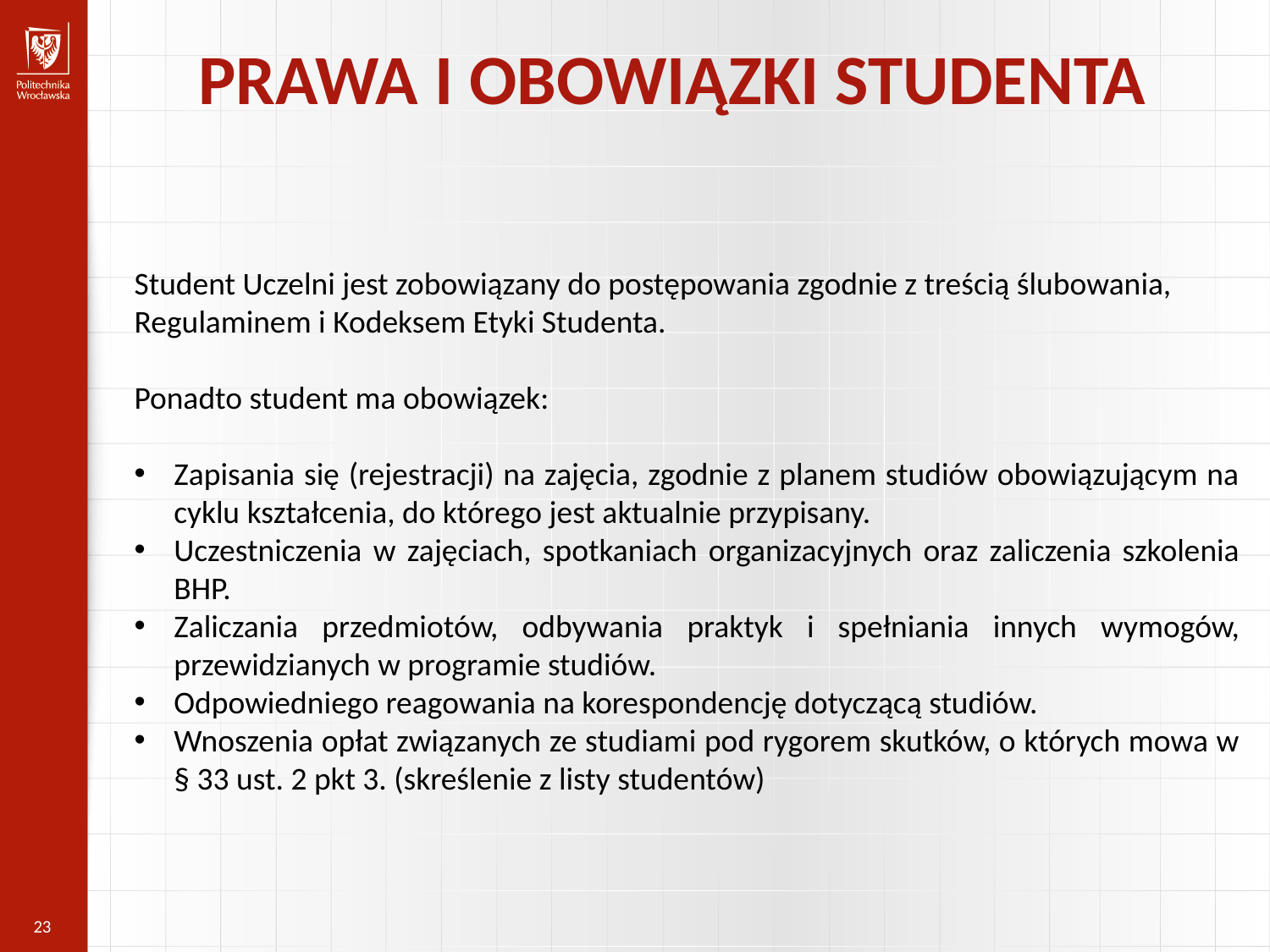

PRAWA I OBOWIĄZKI STUDENTA

Student Uczelni jest zobowiązany do postępowania zgodnie z treścią ślubowania,
Regulaminem i Kodeksem Etyki Studenta.

Ponadto student ma obowiązek:

Zapisania się (rejestracji) na zajęcia, zgodnie z planem studiów obowiązującym na cyklu kształcenia, do którego jest aktualnie przypisany.
Uczestniczenia w zajęciach, spotkaniach organizacyjnych oraz zaliczenia szkolenia BHP.
Zaliczania przedmiotów, odbywania praktyk i spełniania innych wymogów, przewidzianych w programie studiów.
Odpowiedniego reagowania na korespondencję dotyczącą studiów.
Wnoszenia opłat związanych ze studiami pod rygorem skutków, o których mowa w § 33 ust. 2 pkt 3. (skreślenie z listy studentów)